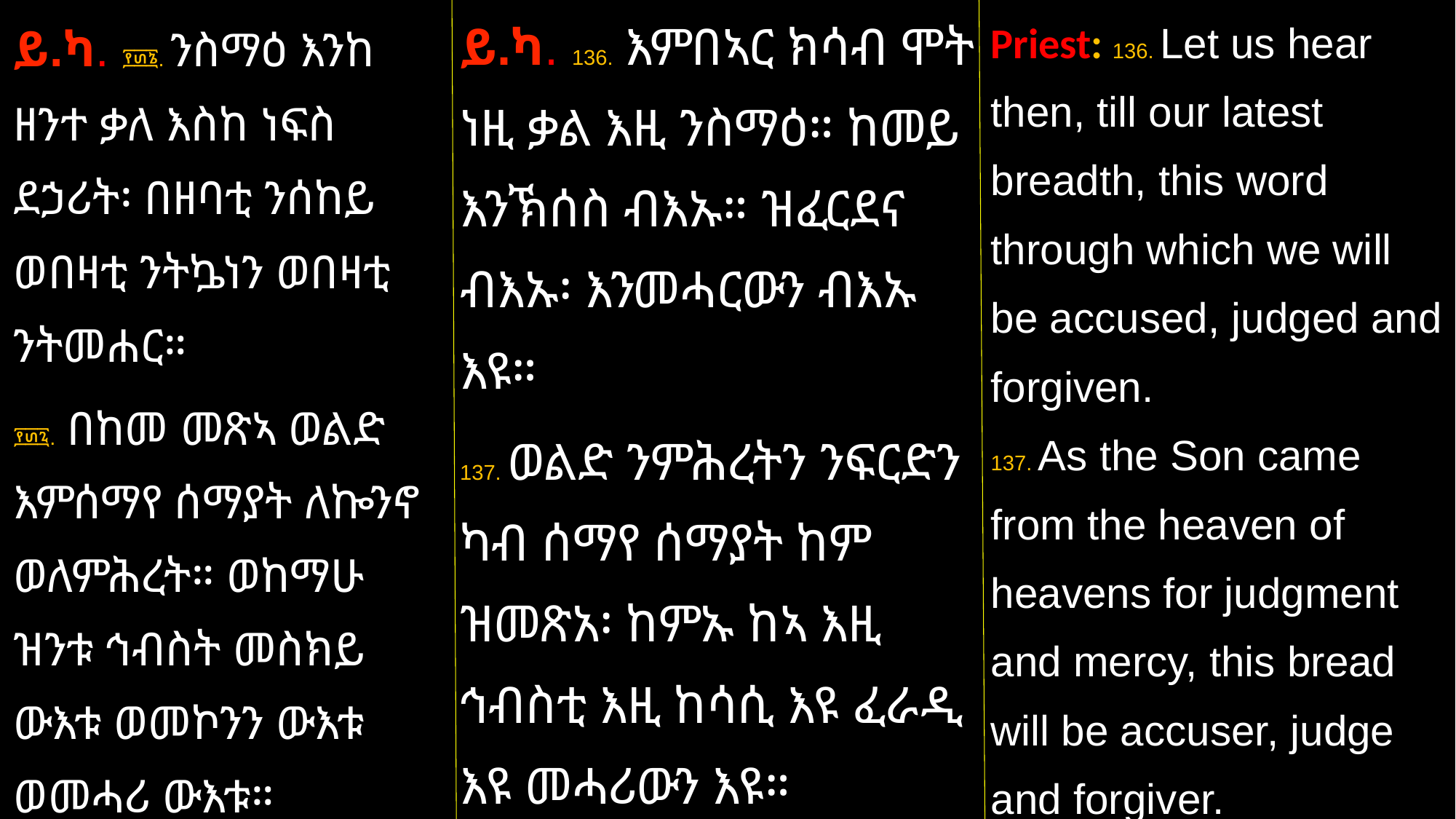

ይ.ካ. 136.  እምበኣር ክሳብ ሞት ነዚ ቃል እዚ ንስማዕ። ከመይ እንኽሰስ ብእኡ። ዝፈርደና ብእኡ፡ እንመሓርውን ብእኡ እዩ።
137. ወልድ ንምሕረትን ንፍርድን ካብ ሰማየ ሰማያት ከም ዝመጽአ፡ ከምኡ ከኣ እዚ ኅብስቲ እዚ ከሳሲ እዩ ፈራዲ እዩ መሓሪውን እዩ።
ይ.ካ. ፻፴፮. ንስማዕ እንከ ዘንተ ቃለ እስከ ነፍስ ደኃሪት፡ በዘባቲ ንሰከይ ወበዛቲ ንትኴነን ወበዛቲ ንትመሐር።
፻፴፯.  በከመ መጽኣ ወልድ እምሰማየ ሰማያት ለኰንኖ ወለምሕረት። ወከማሁ ዝንቱ ኅብስት መስክይ ውእቱ ወመኮንን ውእቱ ወመሓሪ ውእቱ።
Priest: 136. Let us hear then, till our latest breadth, this word through which we will be accused, judged and forgiven.
137. As the Son came from the heaven of heavens for judgment and mercy, this bread will be accuser, judge and forgiver.